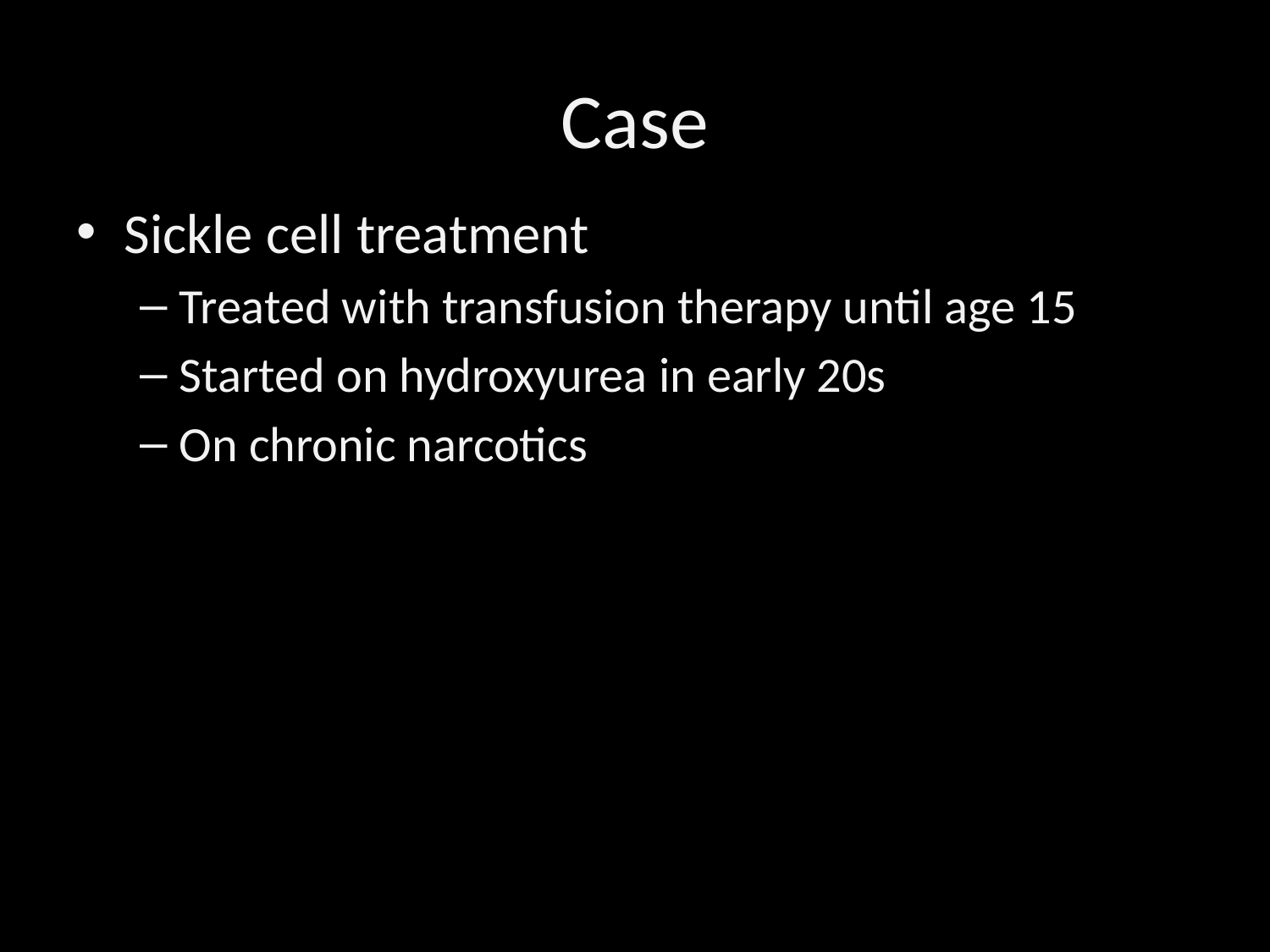

# Case
Sickle cell treatment
Treated with transfusion therapy until age 15
Started on hydroxyurea in early 20s
On chronic narcotics